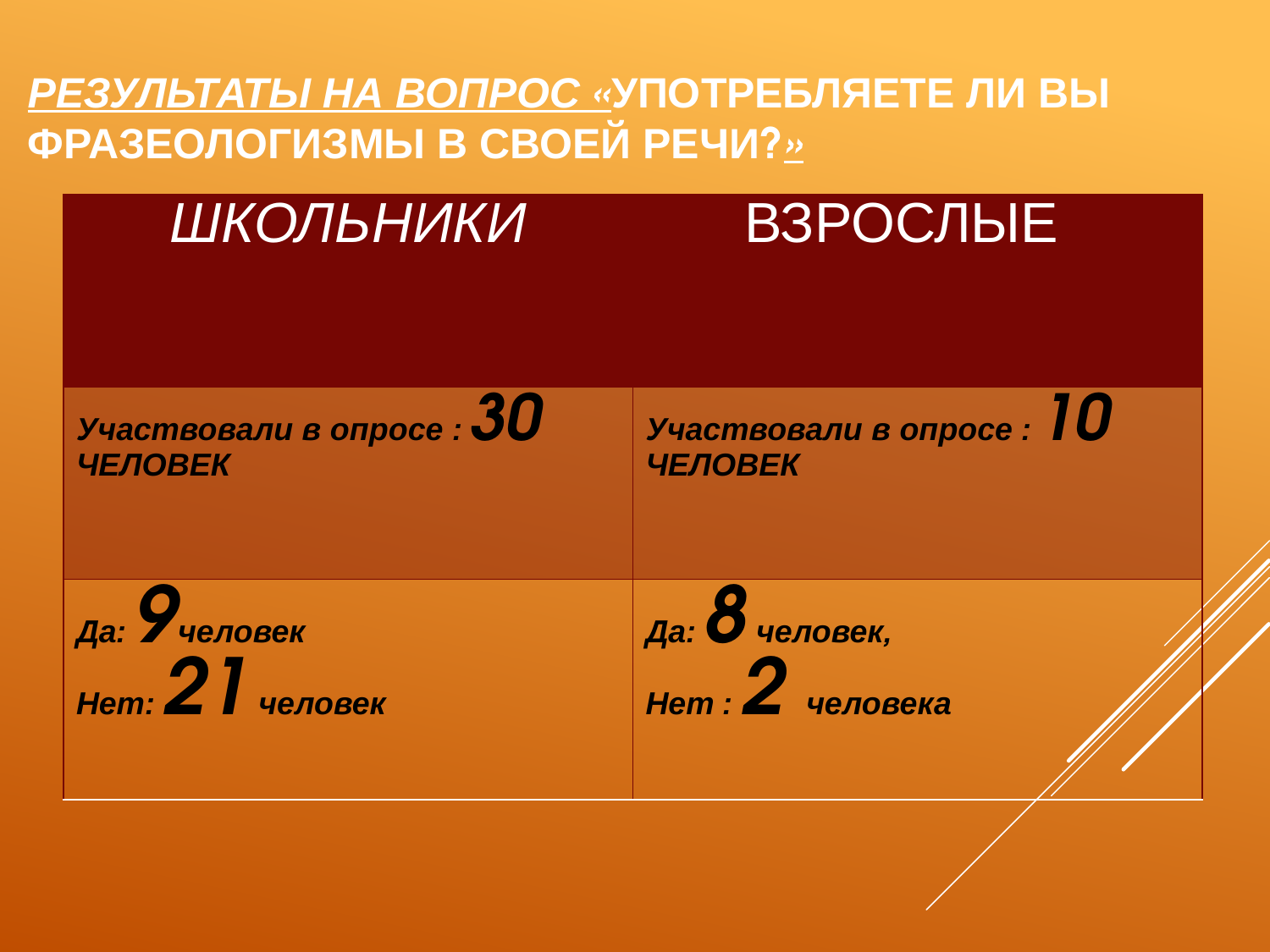

# Результаты на вопрос «Употребляете ли вы фразеологизмы в своей речи?»
| школьники | ВЗРОСЛЫЕ |
| --- | --- |
| Участвовали в опросе : 30 ЧЕЛОВЕК | Участвовали в опросе : 10 ЧЕЛОВЕК |
| Да: 9человек Нет: 21 человек | Да: 8 человек, Нет : 2 человека |